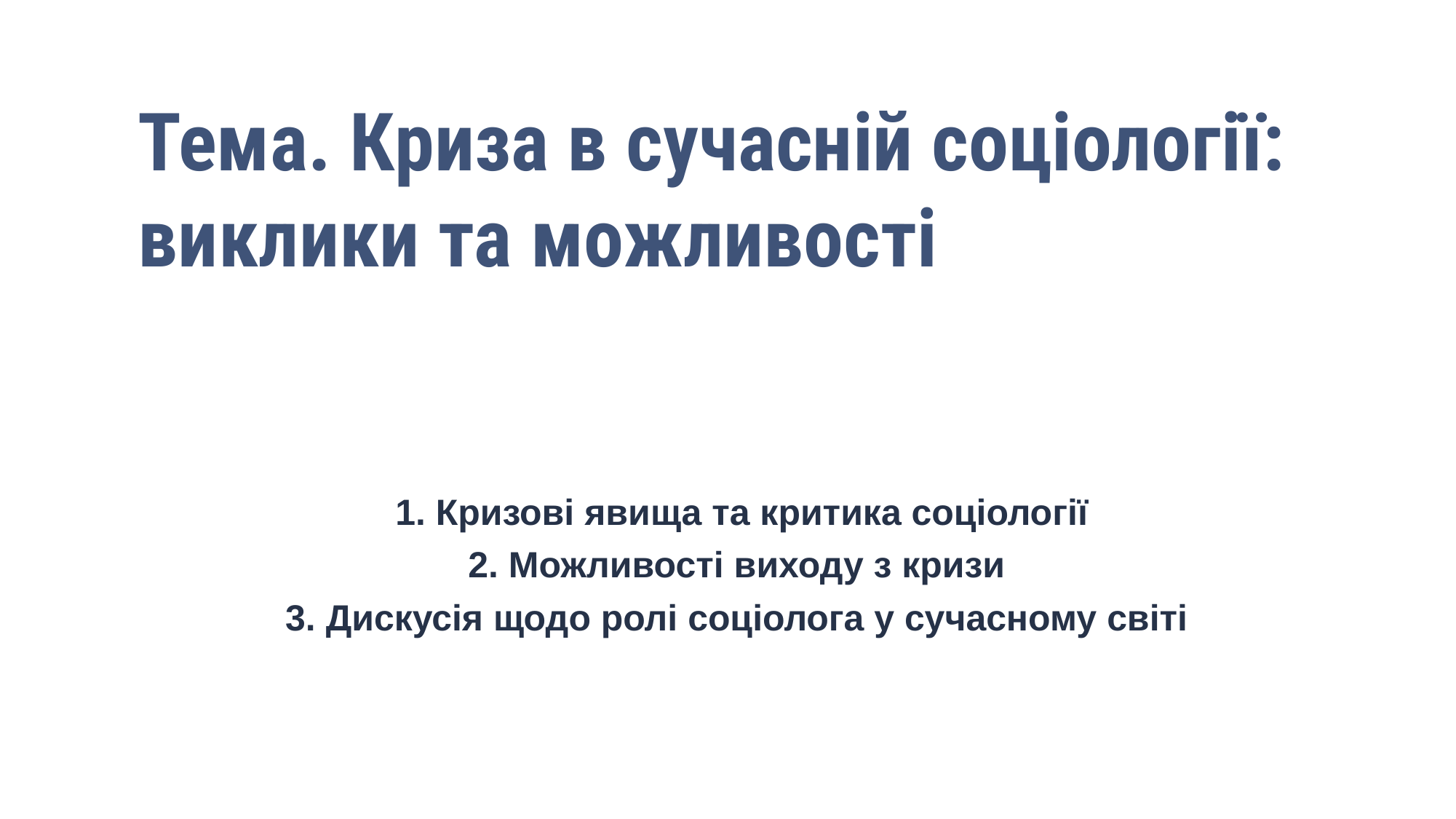

# Тема. Криза в сучасній соціології: виклики та можливості

 1. Кризові явища та критика соціології
2. Можливості виходу з кризи
3. Дискусія щодо ролі соціолога у сучасному світі